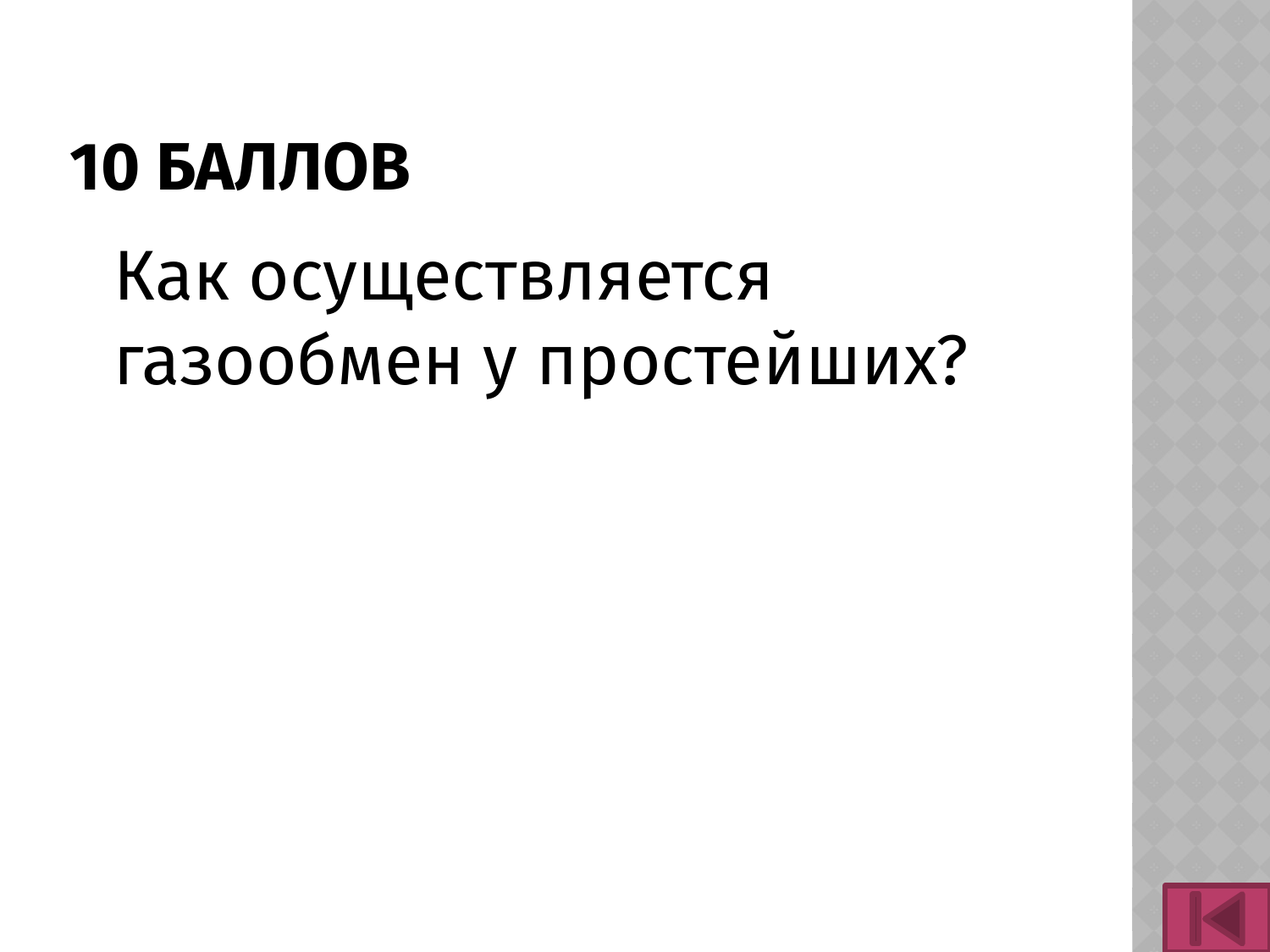

# 10 баллов
	Как осуществляется газообмен у простейших?